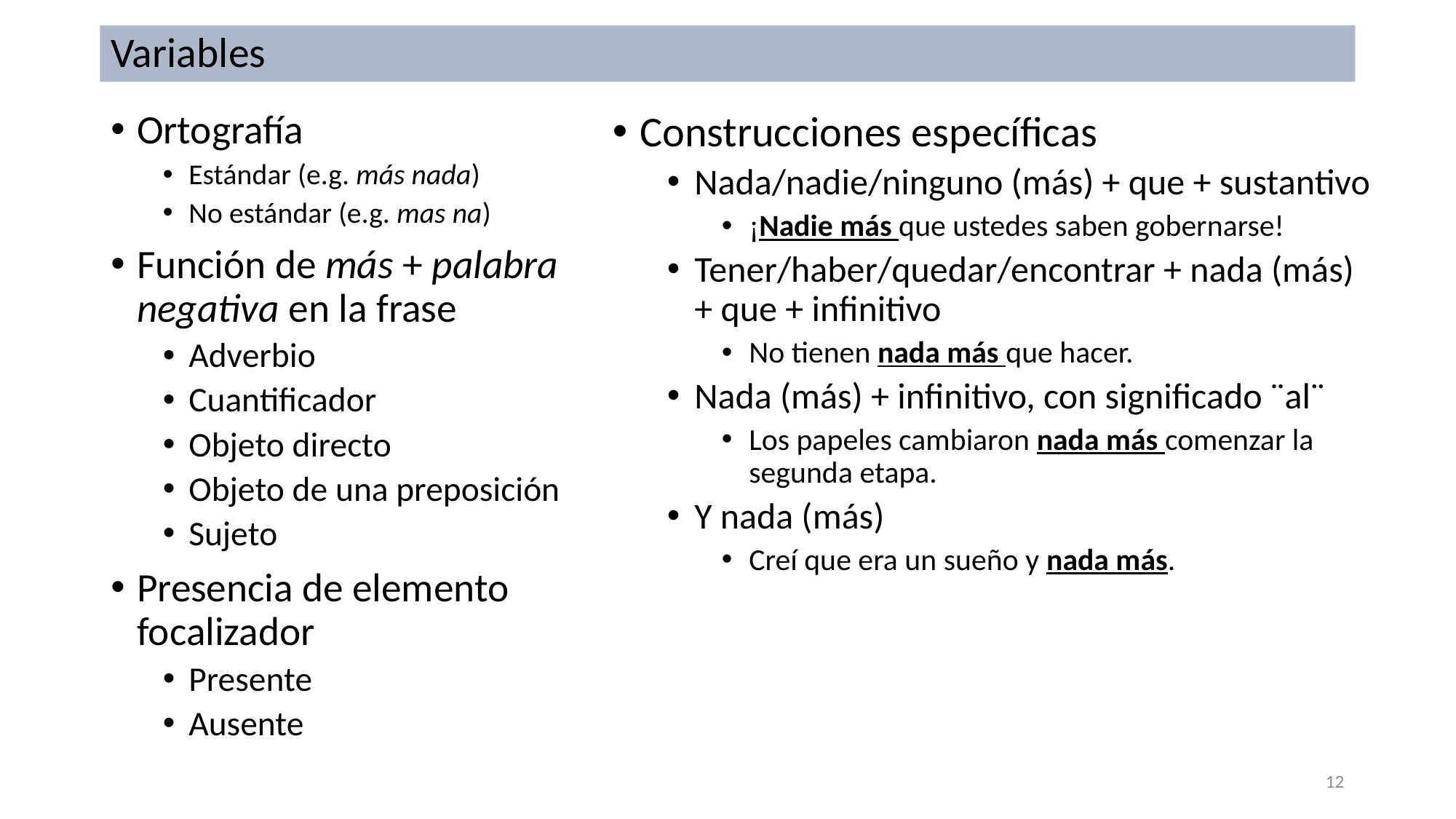

# Variables
Ortografía
Estándar (e.g. más nada)
No estándar (e.g. mas na)
Función de más + palabra negativa en la frase
Adverbio
Cuantificador
Objeto directo
Objeto de una preposición
Sujeto
Presencia de elemento focalizador
Presente
Ausente

Construcciones específicas
Nada/nadie/ninguno (más) + que + sustantivo
¡Nadie más que ustedes saben gobernarse!
Tener/haber/quedar/encontrar + nada (más) + que + infinitivo
No tienen nada más que hacer.
Nada (más) + infinitivo, con significado ¨al¨
Los papeles cambiaron nada más comenzar la segunda etapa.
Y nada (más)
Creí que era un sueño y nada más.
12